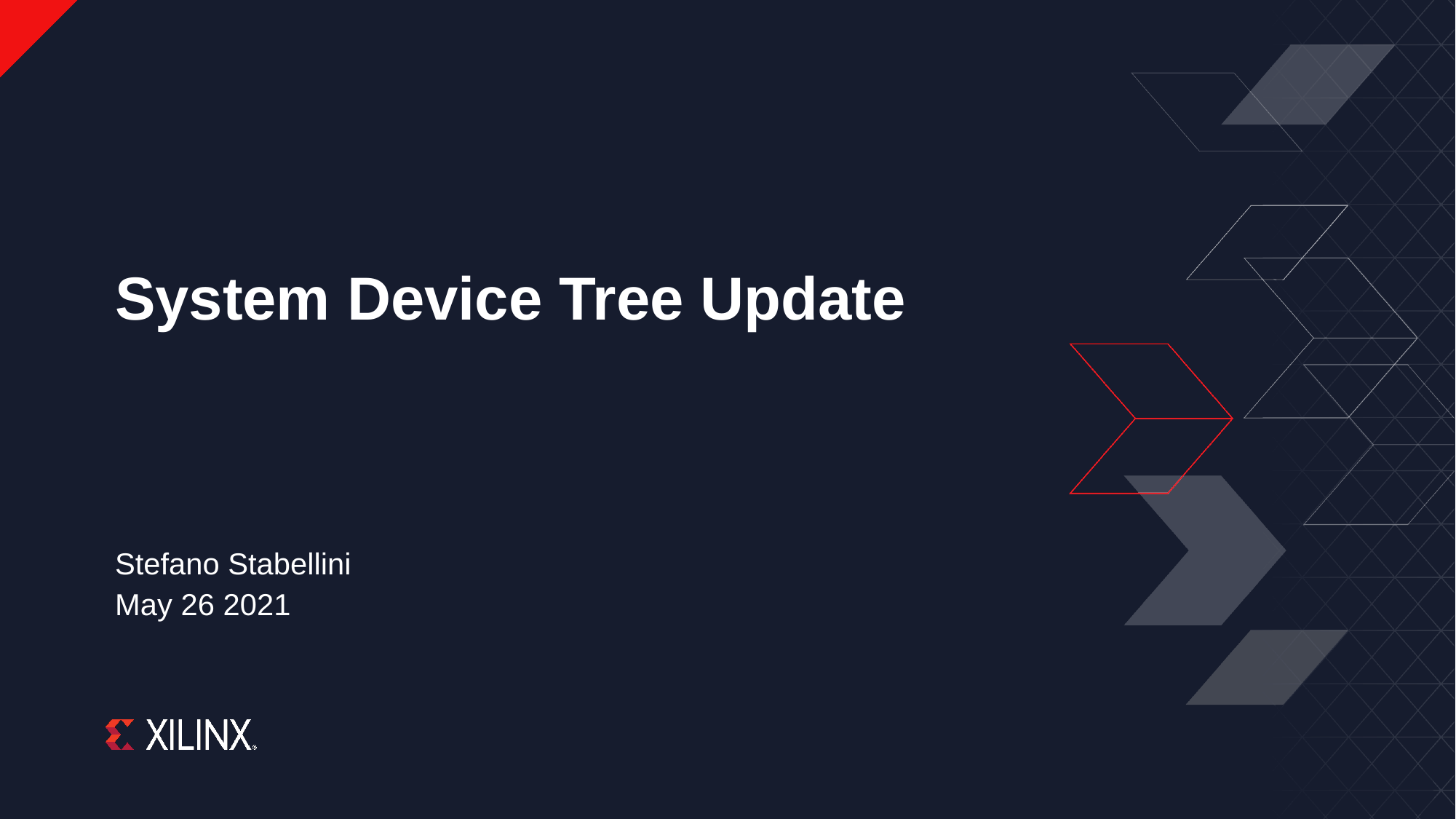

# System Device Tree Update
Stefano Stabellini
May 26 2021